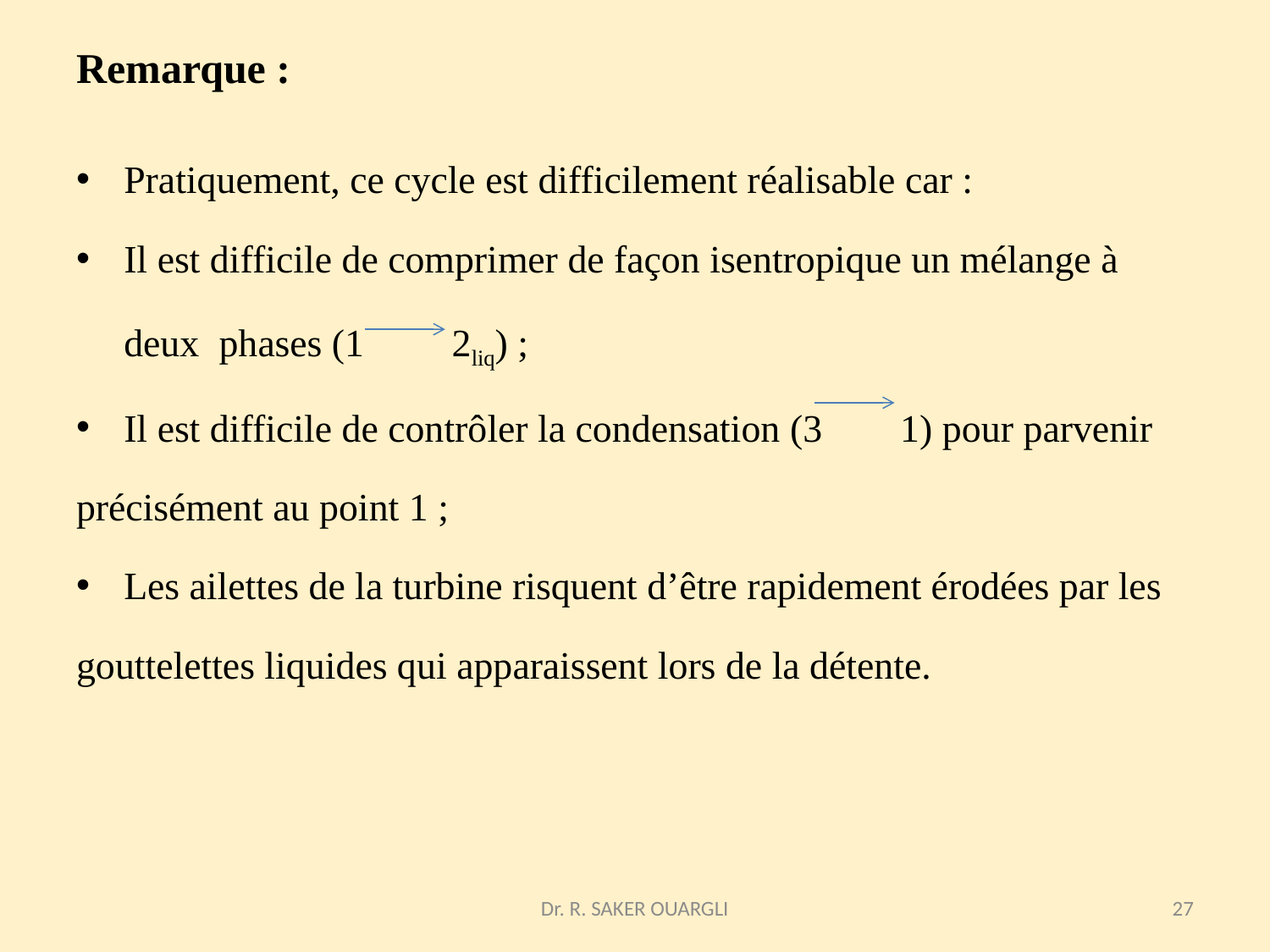

# Remarque :
Pratiquement, ce cycle est difficilement réalisable car :
Il est difficile de comprimer de façon isentropique un mélange à deux  phases (1         2liq) ;
Il est difficile de contrôler la condensation (3        1) pour parvenir
précisément au point 1 ;
Les ailettes de la turbine risquent d’être rapidement érodées par les
gouttelettes liquides qui apparaissent lors de la détente.
Dr. R. SAKER OUARGLI
27